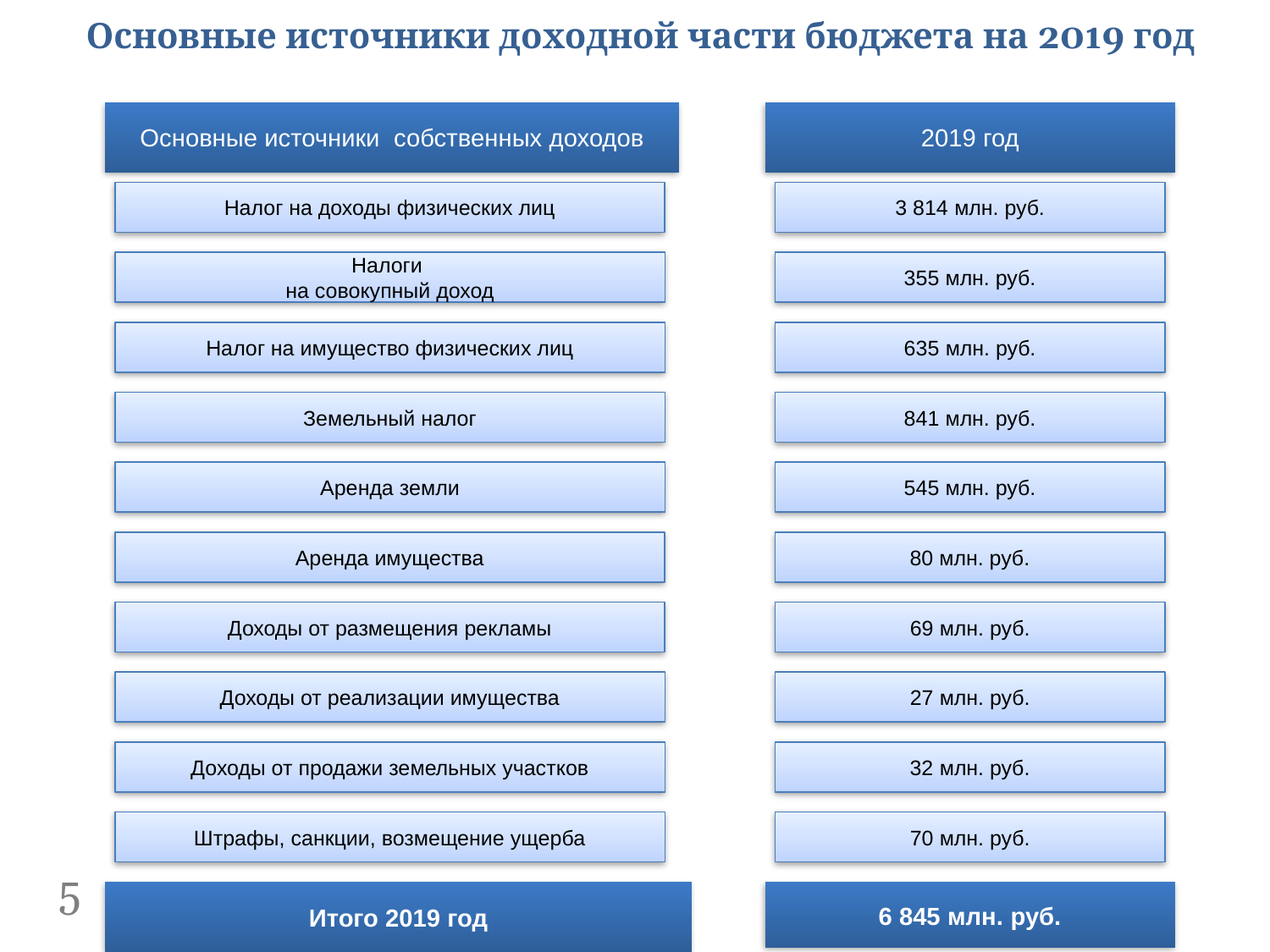

Основные источники доходной части бюджета на 2019 год

Основные источники  собственных доходов
2019 год
Налог на доходы физических лиц
3 814 млн. руб.
Налоги
на совокупный доход
355 млн. руб.
Налог на имущество физических лиц
635 млн. руб.
Земельный налог
841 млн. руб.
Аренда земли
545 млн. руб.
Аренда имущества
80 млн. руб.
Доходы от размещения рекламы
69 млн. руб.
Доходы от реализации имущества
27 млн. руб.
Доходы от продажи земельных участков
32 млн. руб.
Штрафы, санкции, возмещение ущерба
70 млн. руб.
5
Итого 2019 год
6 845 млн. руб.
Тольятти, 2018
4